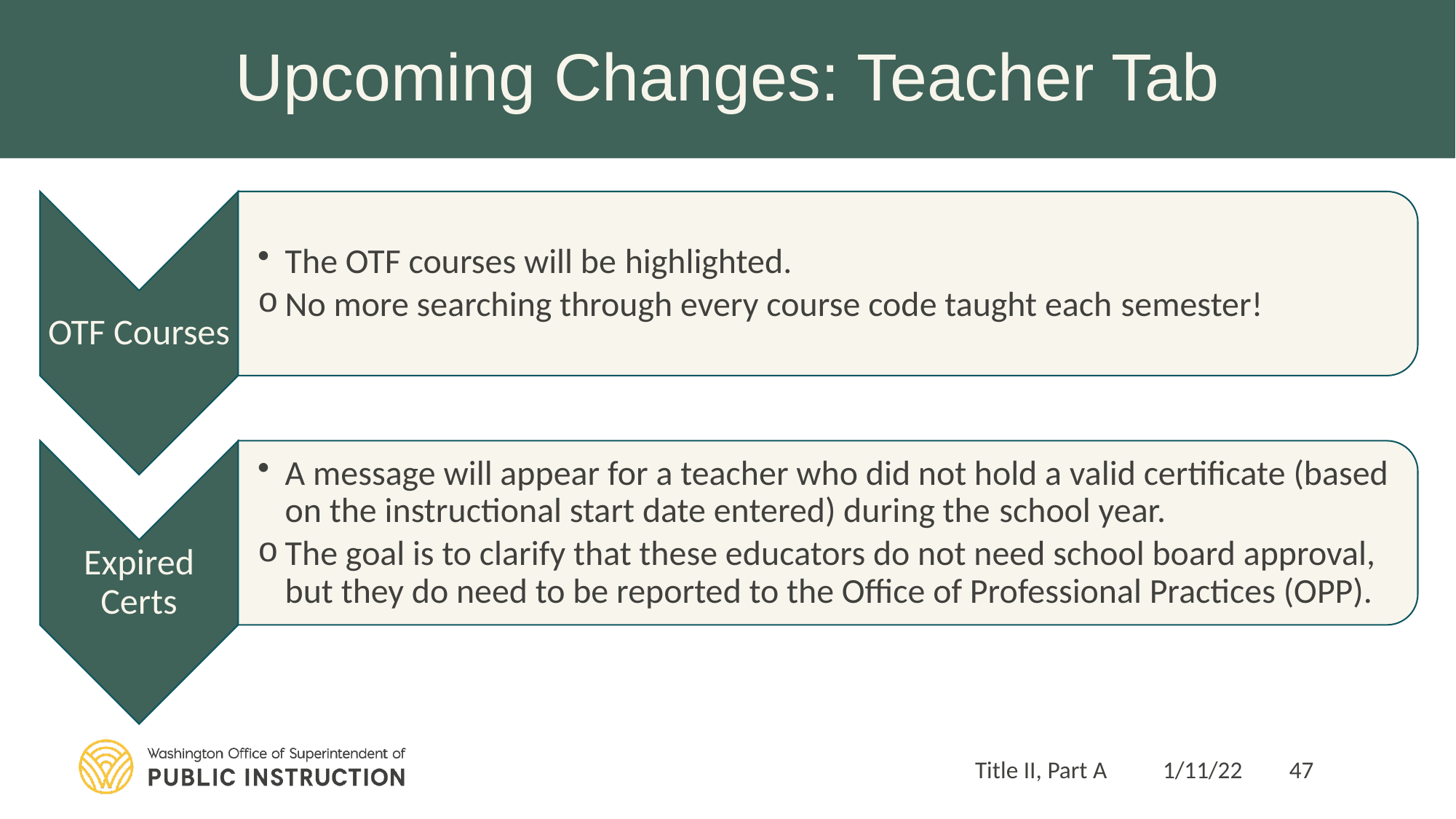

# Upcoming Changes: Teacher Tab
OTF Courses
The OTF courses will be highlighted.
No more searching through every course code taught each semester!​
Expired Certs
A message will appear for a teacher who did not hold a valid certificate (based on the instructional start date entered) during the school year​.
The goal is to clarify that these educators do not need school board approval, but they do need to be reported to the Office of Professional Practices (OPP).​
Title II, Part A
1/11/22
47